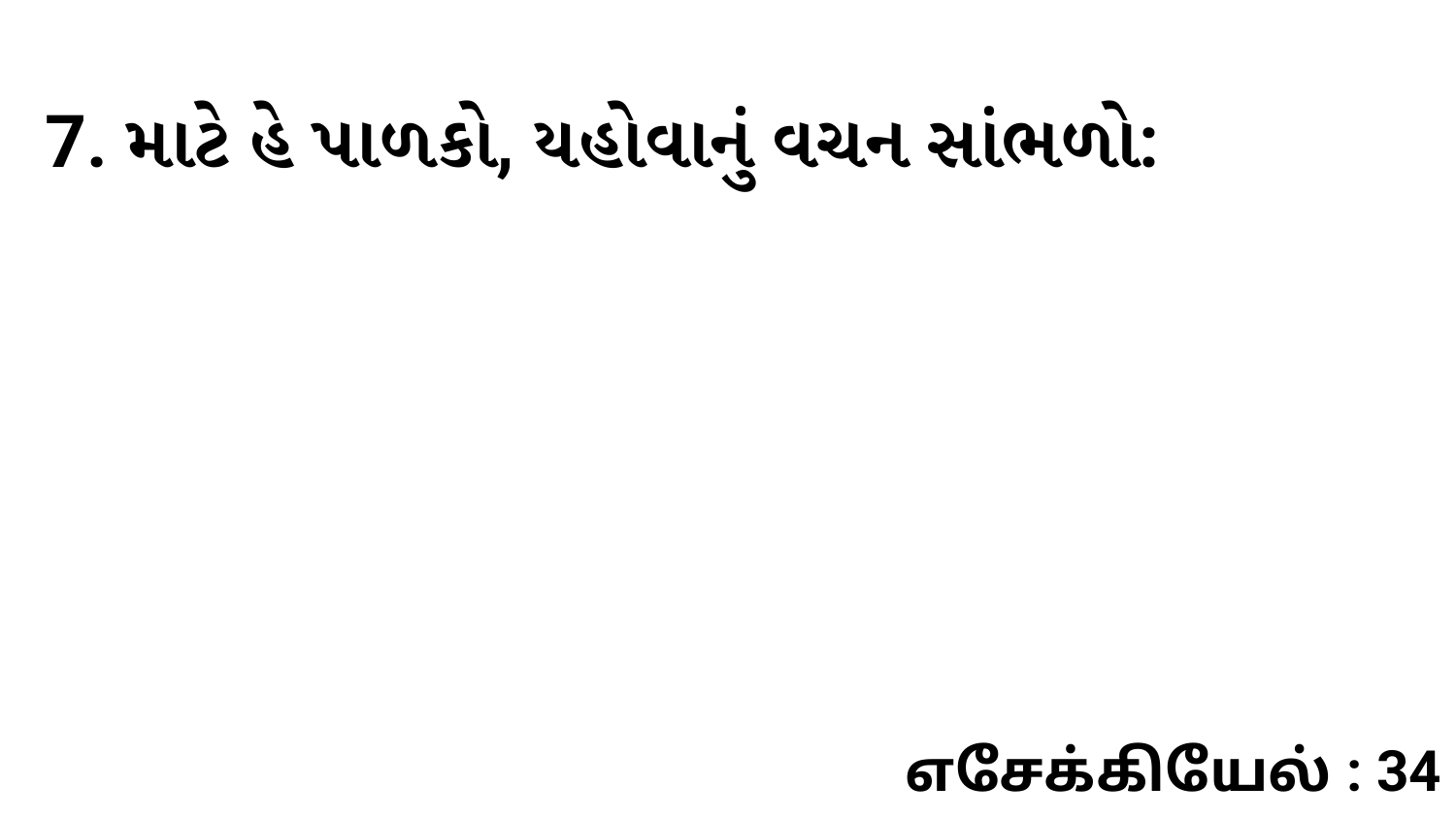

7. માટે હે પાળકો, યહોવાનું વચન સાંભળો:
எசேக்கியேல் : 34